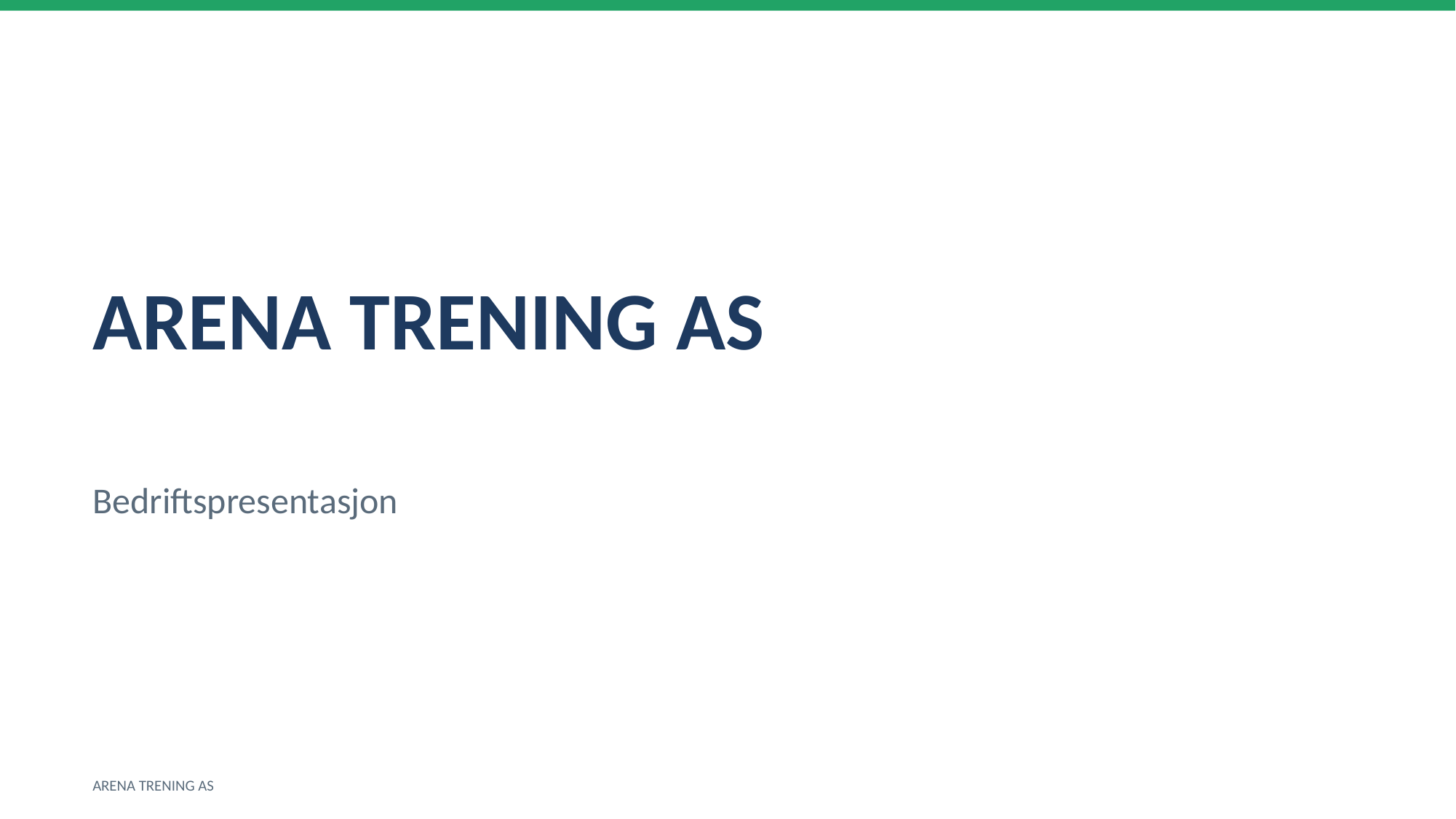

ARENA TRENING AS
Bedriftspresentasjon
ARENA TRENING AS